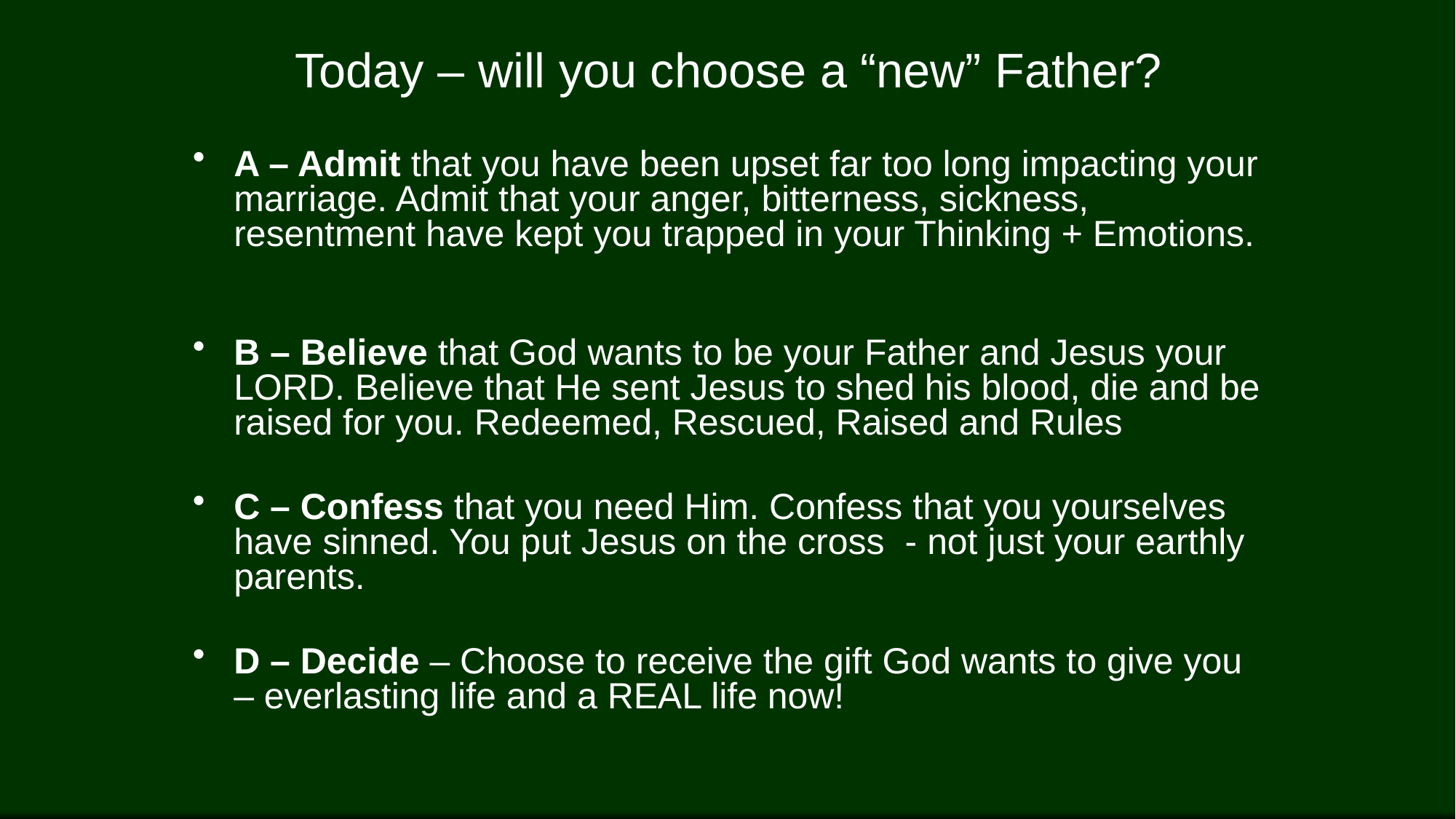

# Today – will you choose a “new” Father?
A – Admit that you have been upset far too long impacting your marriage. Admit that your anger, bitterness, sickness, resentment have kept you trapped in your Thinking + Emotions.

B – Believe that God wants to be your Father and Jesus your LORD. Believe that He sent Jesus to shed his blood, die and be raised for you. Redeemed, Rescued, Raised and Rules

C – Confess that you need Him. Confess that you yourselves have sinned. You put Jesus on the cross  - not just your earthly parents.

D – Decide – Choose to receive the gift God wants to give you – everlasting life and a REAL life now!